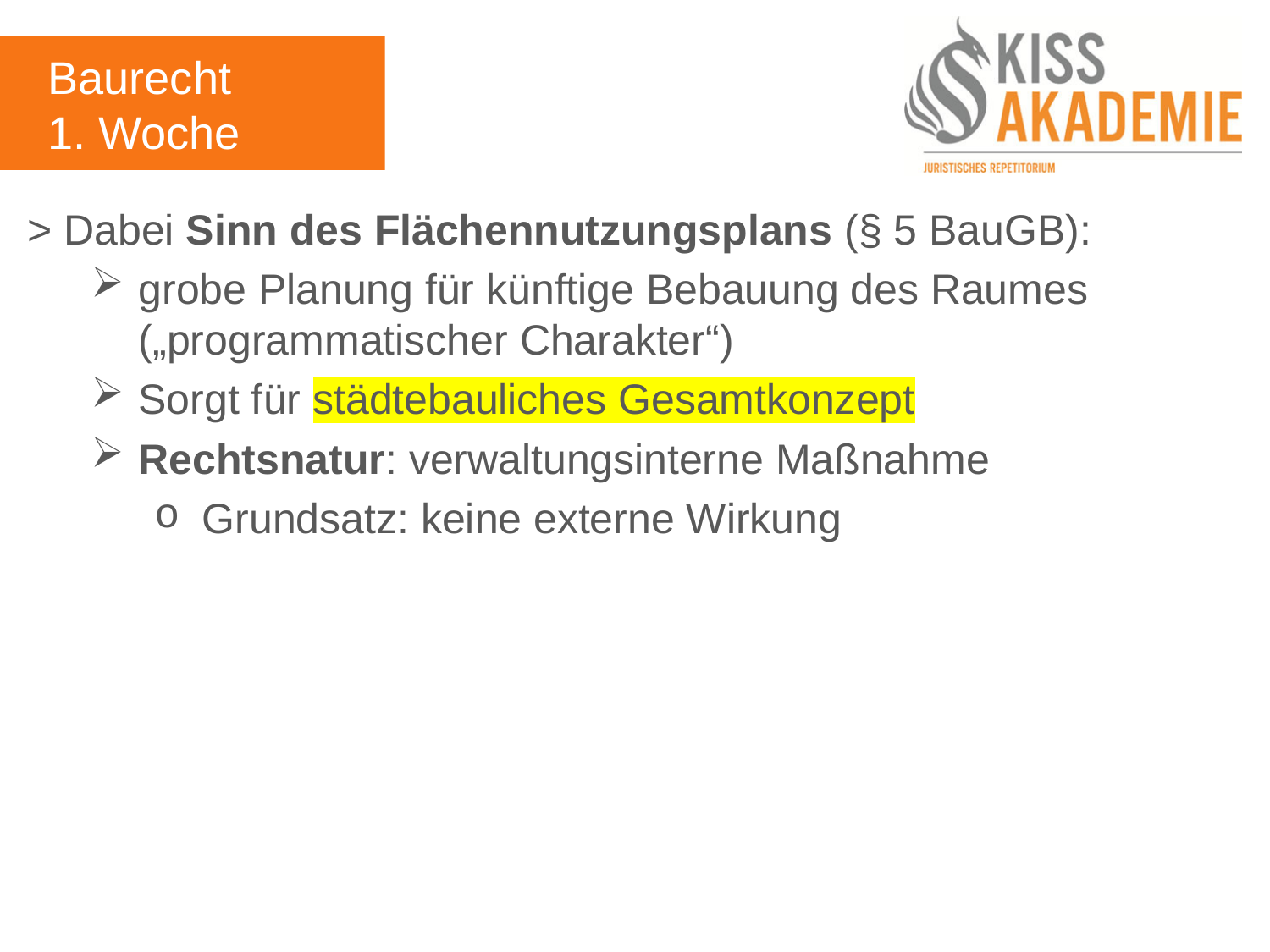

Baurecht
1. Woche
> Dabei Sinn des Flächennutzungsplans (§ 5 BauGB):
grobe Planung für künftige Bebauung des Raumes („programmatischer Charakter“)
Sorgt für städtebauliches Gesamtkonzept
Rechtsnatur: verwaltungsinterne Maßnahme
Grundsatz: keine externe Wirkung